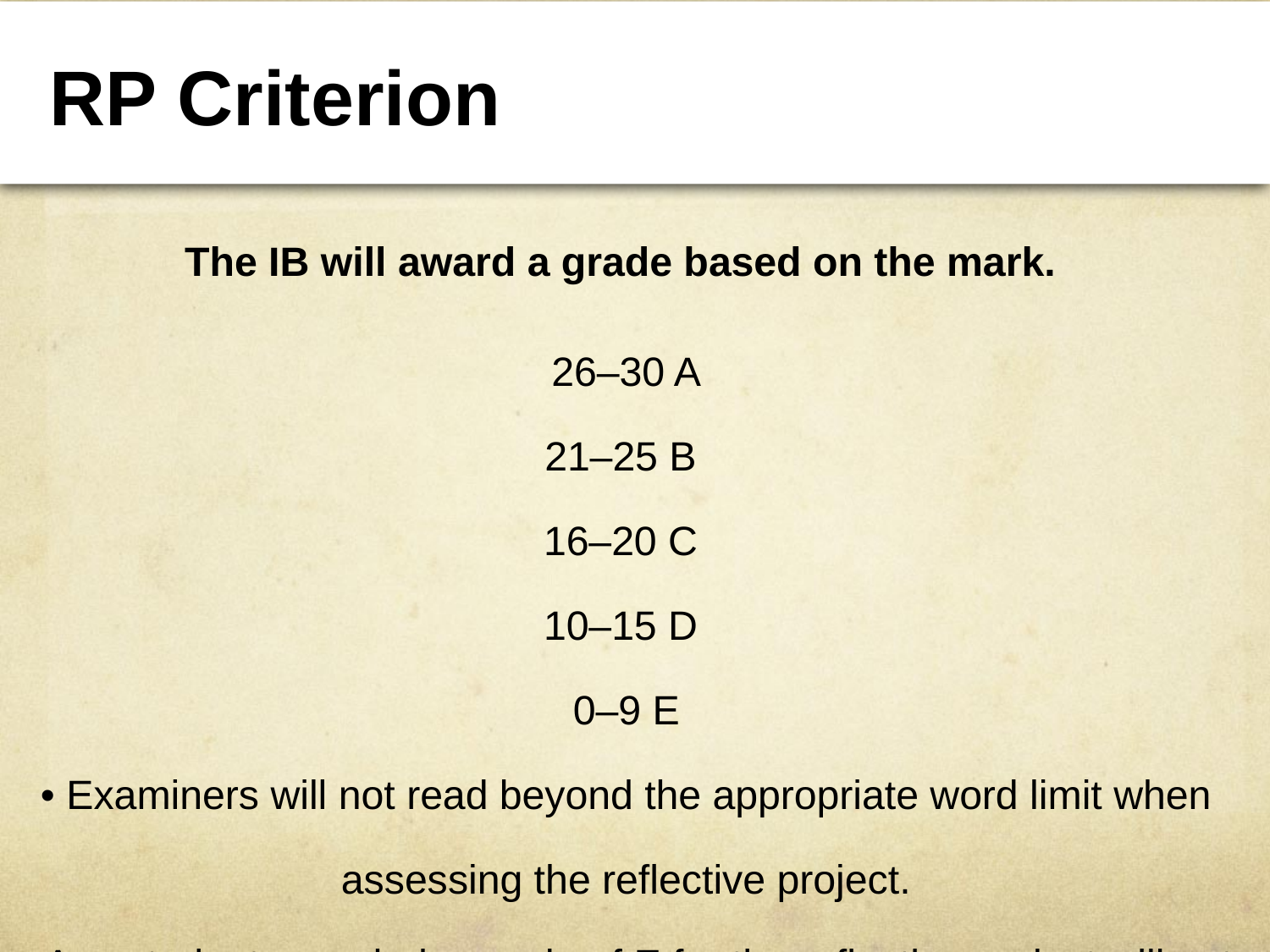

RP Criterion
The IB will award a grade based on the mark.

26–30 A
21–25 B
16–20 C
10–15 D
0–9 E
• Examiners will not read beyond the appropriate word limit when assessing the reflective project.
• Any student awarded a grade of E for the reflective project will not be awarded the IBCC.